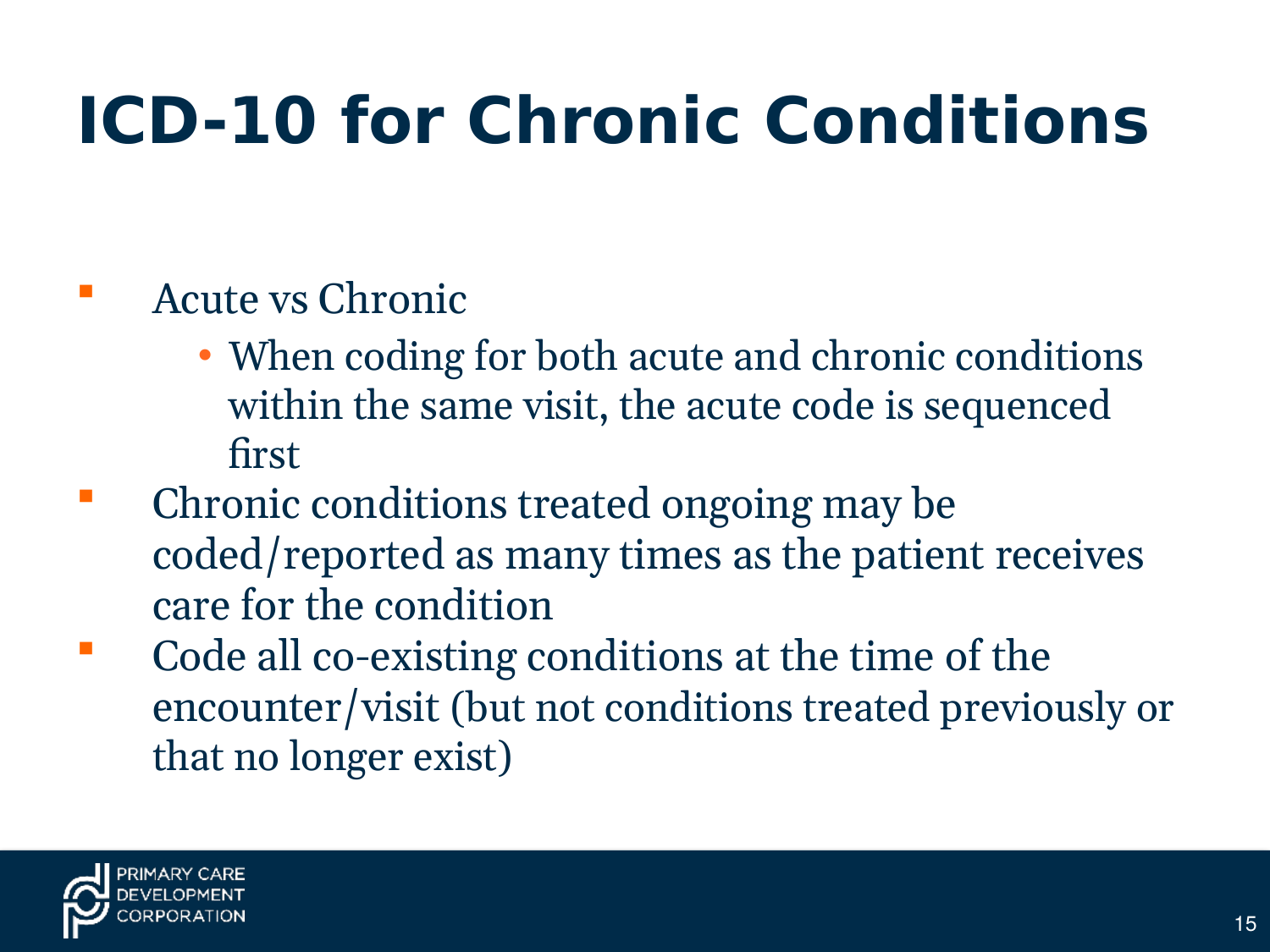

# ICD-10 for Chronic Conditions
Acute vs Chronic
When coding for both acute and chronic conditions within the same visit, the acute code is sequenced first
Chronic conditions treated ongoing may be coded/reported as many times as the patient receives care for the condition
Code all co-existing conditions at the time of the encounter/visit (but not conditions treated previously or that no longer exist)
15